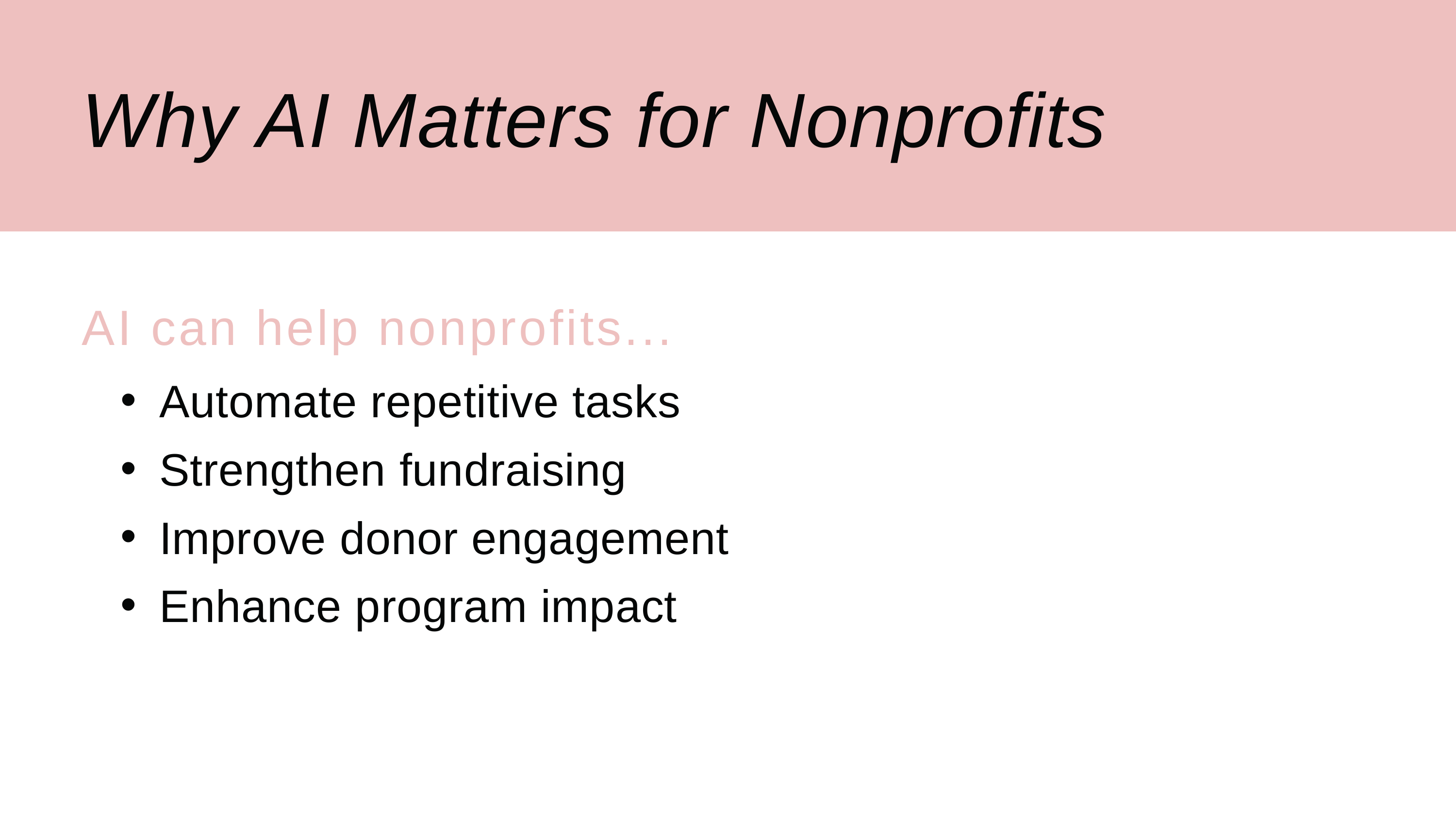

Why AI Matters for Nonprofits
AI can help nonprofits...
Automate repetitive tasks
Strengthen fundraising
Improve donor engagement
Enhance program impact